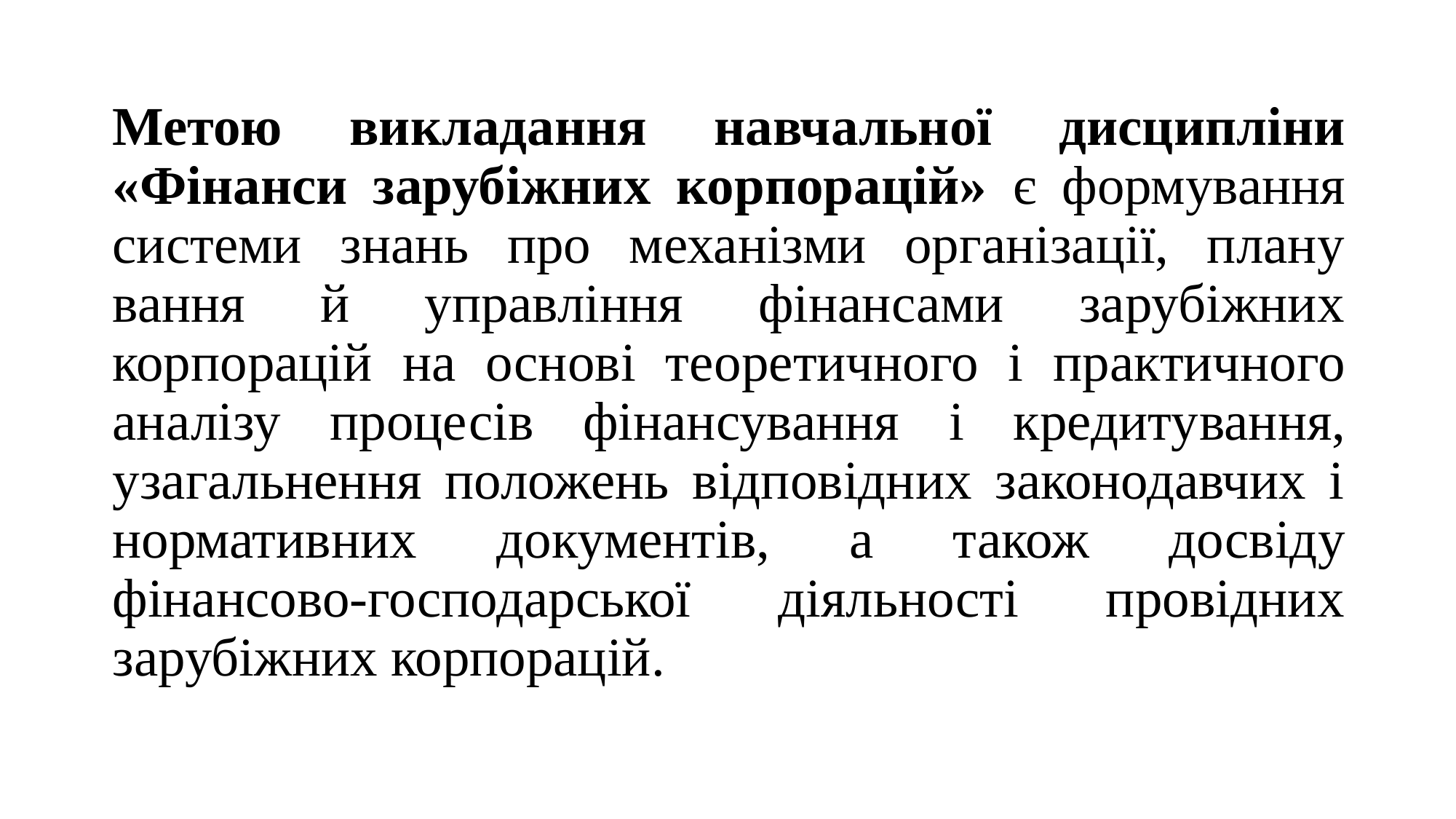

Метою викладання навчальної дисципліни «Фінанси зарубіжних корпорацій» є формування системи знань про механізми організації, плану­вання й управління фінансами зарубіжних корпорацій на основі те­оретичного і практичного аналізу процесів фінансування і кредиту­вання, узагальнення положень відповідних законодавчих і норматив­них документів, а також досвіду фінансово-господарської діяльності провідних зарубіжних корпорацій.